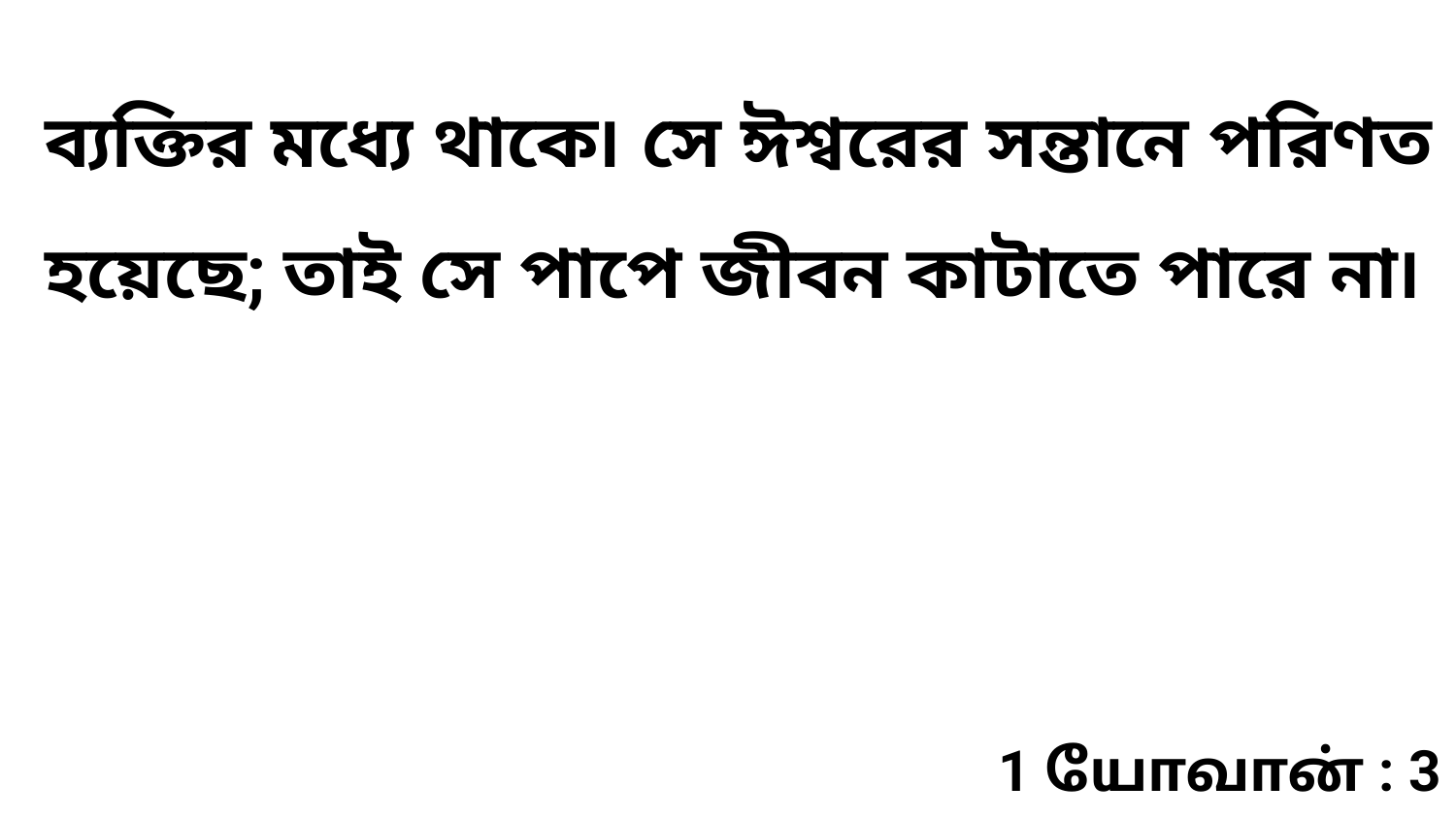

ব্যক্তির মধ্যে থাকে৷ সে ঈশ্বরের সন্তানে পরিণত হয়েছে; তাই সে পাপে জীবন কাটাতে পারে না৷
1 யோவான் : 3